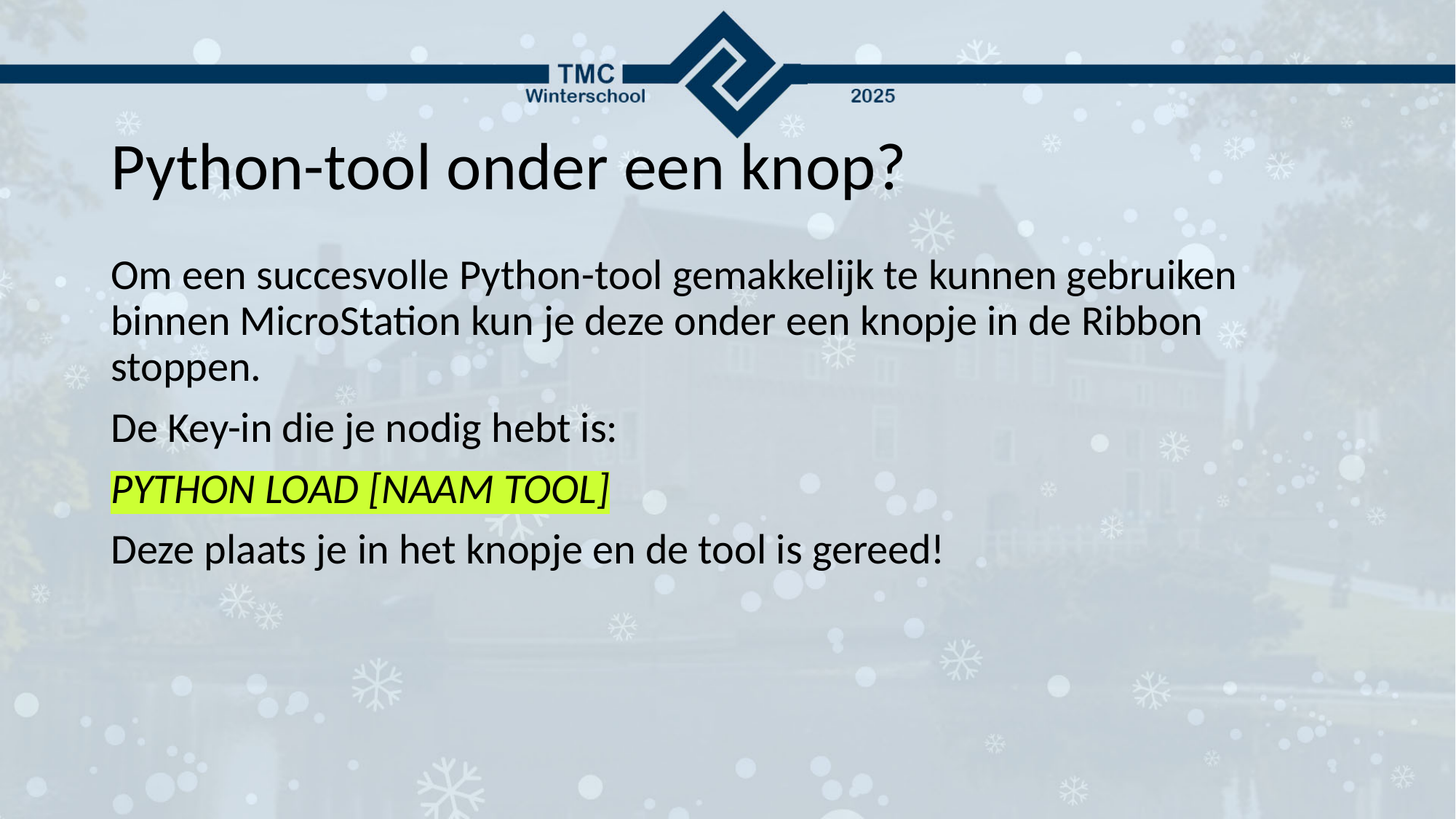

# Python-tool onder een knop?
Om een succesvolle Python-tool gemakkelijk te kunnen gebruiken binnen MicroStation kun je deze onder een knopje in de Ribbon stoppen.
De Key-in die je nodig hebt is:
Python load [naam tool]
Deze plaats je in het knopje en de tool is gereed!